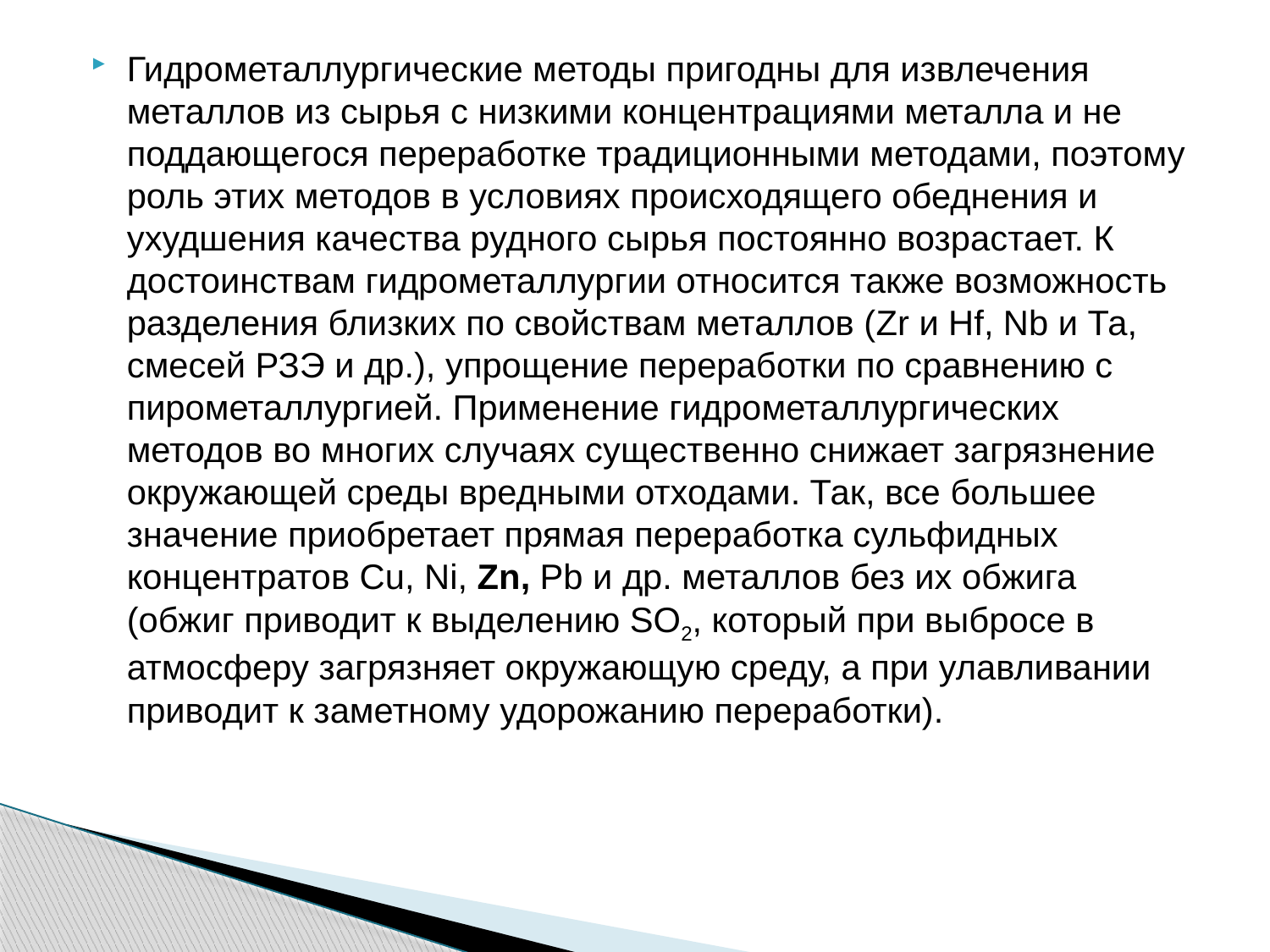

Гидрометаллургические методы пригодны для извлечения металлов из сырья с низкими концентрациями металла и не поддающегося переработке традиционными методами, поэтому роль этих методов в условиях происходящего обеднения и ухудшения качества рудного сырья постоянно возрастает. К достоинствам гидрометаллургии относится также возможность разделения близких по свойствам металлов (Zr и Hf, Nb и Та, смесей РЗЭ и др.), упрощение переработки по сравнению с пирометаллургией. Применение гидрометаллургических методов во многих случаях существенно снижает загрязнение окружающей среды вредными отходами. Так, все большее значение приобретает прямая переработка сульфидных концентратов Сu, Ni, Zn, Pb и др. металлов без их обжига (обжиг приводит к выделению SO2, который при выбросе в атмосферу загрязняет окружающую среду, а при улавливании приводит к заметному удорожанию переработки).